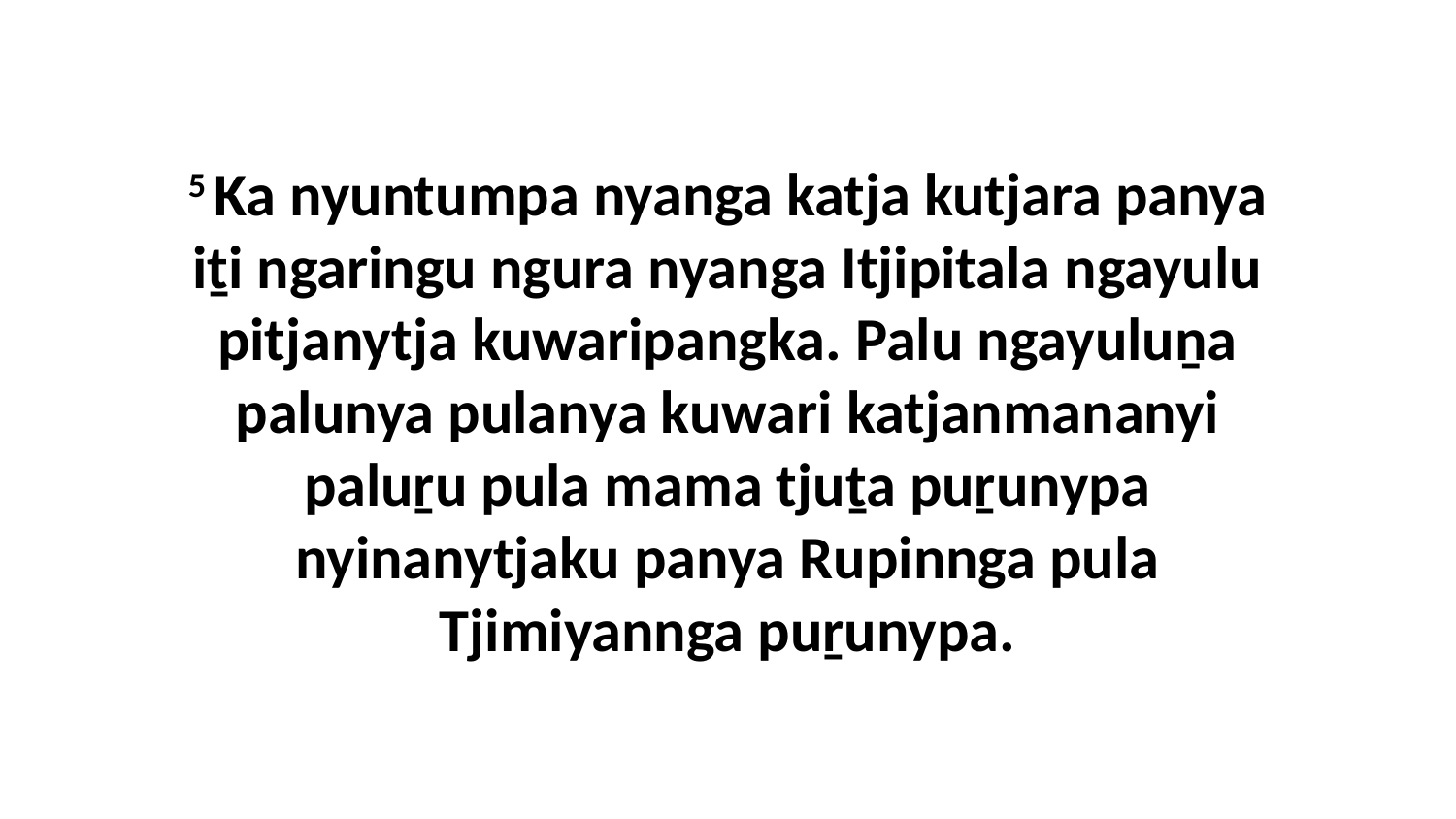

5 Ka nyuntumpa nyanga katja kutjara panya iṯi ngaringu ngura nyanga Itjipitala ngayulu pitjanytja kuwaripangka. Palu ngayuluṉa palunya pulanya kuwari katjanmananyi paluṟu pula mama tjuṯa puṟunypa nyinanytjaku panya Rupinnga pula Tjimiyannga puṟunypa.